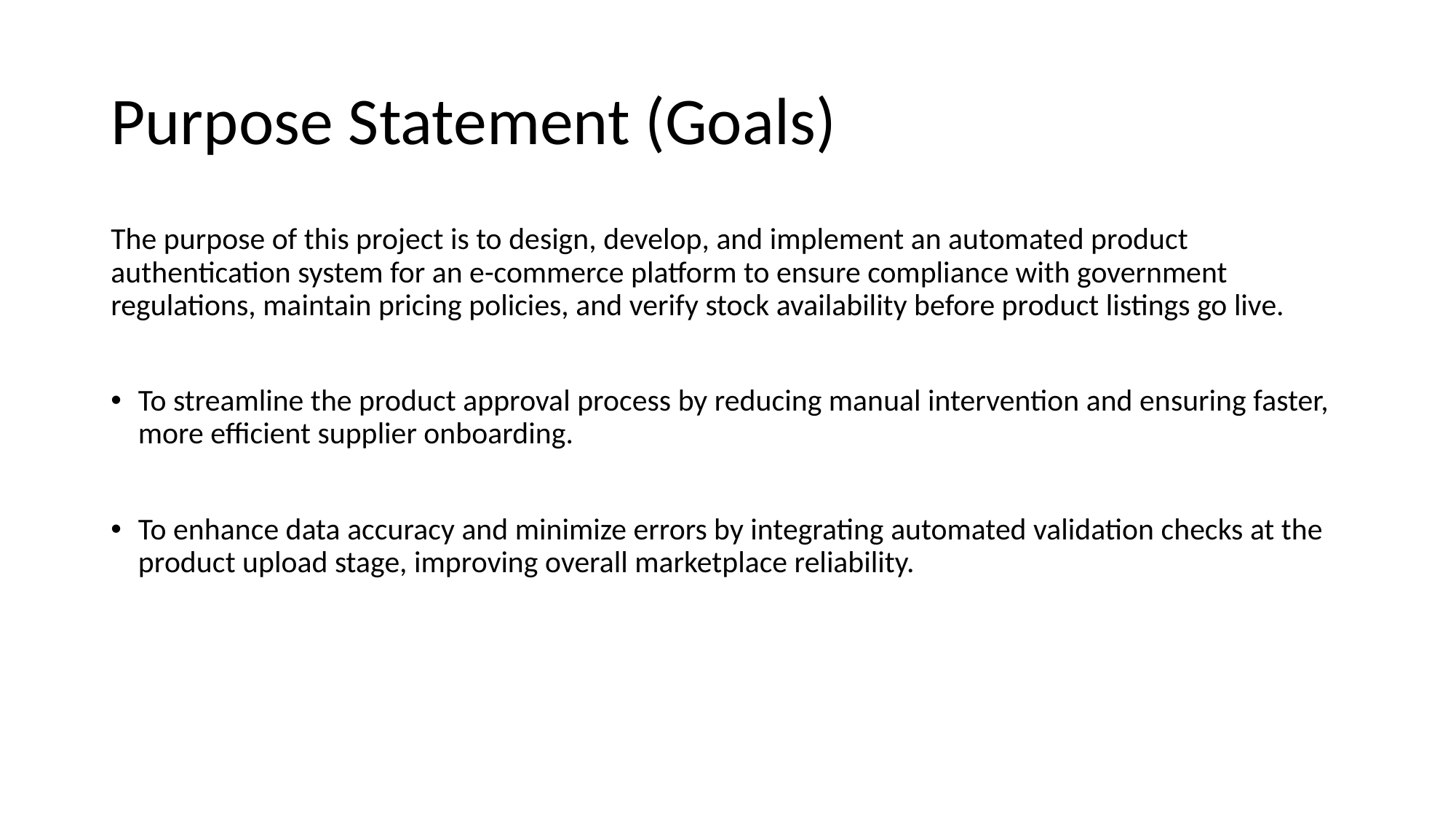

# Purpose Statement (Goals)
The purpose of this project is to design, develop, and implement an automated product authentication system for an e-commerce platform to ensure compliance with government regulations, maintain pricing policies, and verify stock availability before product listings go live.

To streamline the product approval process by reducing manual intervention and ensuring faster, more efficient supplier onboarding.

To enhance data accuracy and minimize errors by integrating automated validation checks at the product upload stage, improving overall marketplace reliability.